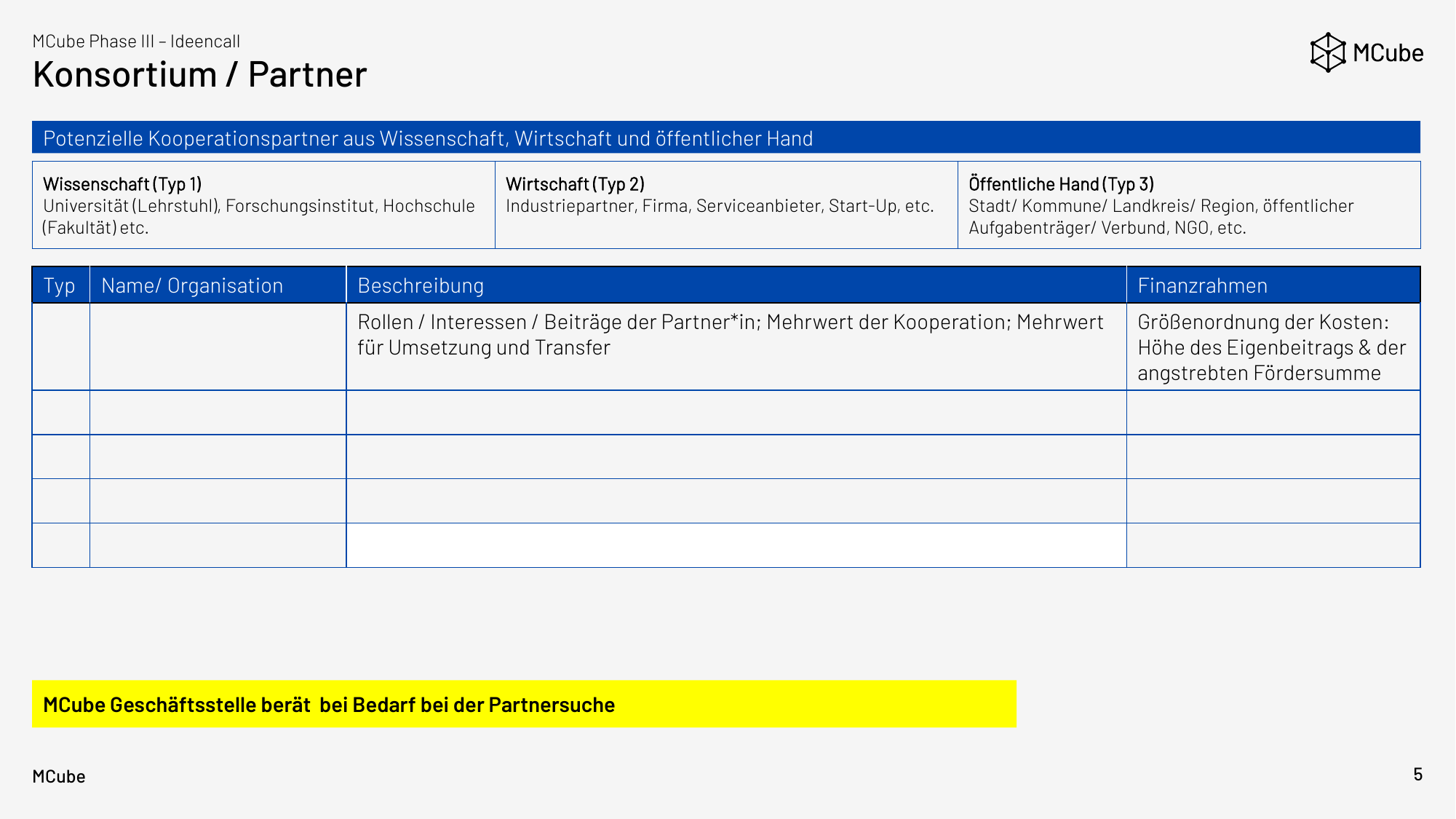

MCube Phase III – Ideencall
Konsortium / Partner
Potenzielle Kooperationspartner aus Wissenschaft, Wirtschaft und öffentlicher Hand
| Wissenschaft (Typ 1) Universität (Lehrstuhl), Forschungsinstitut, Hochschule (Fakultät) etc. | Wirtschaft (Typ 2) Industriepartner, Firma, Serviceanbieter, Start-Up, etc. | Öffentliche Hand (Typ 3) Stadt/ Kommune/ Landkreis/ Region, öffentlicher Aufgabenträger/ Verbund, NGO, etc. |
| --- | --- | --- |
| Typ | Name/ Organisation | Beschreibung | Finanzrahmen |
| --- | --- | --- | --- |
|  |  | Rollen / Interessen / Beiträge der Partner\*in; Mehrwert der Kooperation; Mehrwert für Umsetzung und Transfer | Größenordnung der Kosten: Höhe des Eigenbeitrags & der angstrebten Fördersumme |
|  |  |  |  |
|  |  |  |  |
|  |  |  |  |
|  |  |  |  |
MCube Geschäftsstelle berät  bei Bedarf bei der Partnersuche